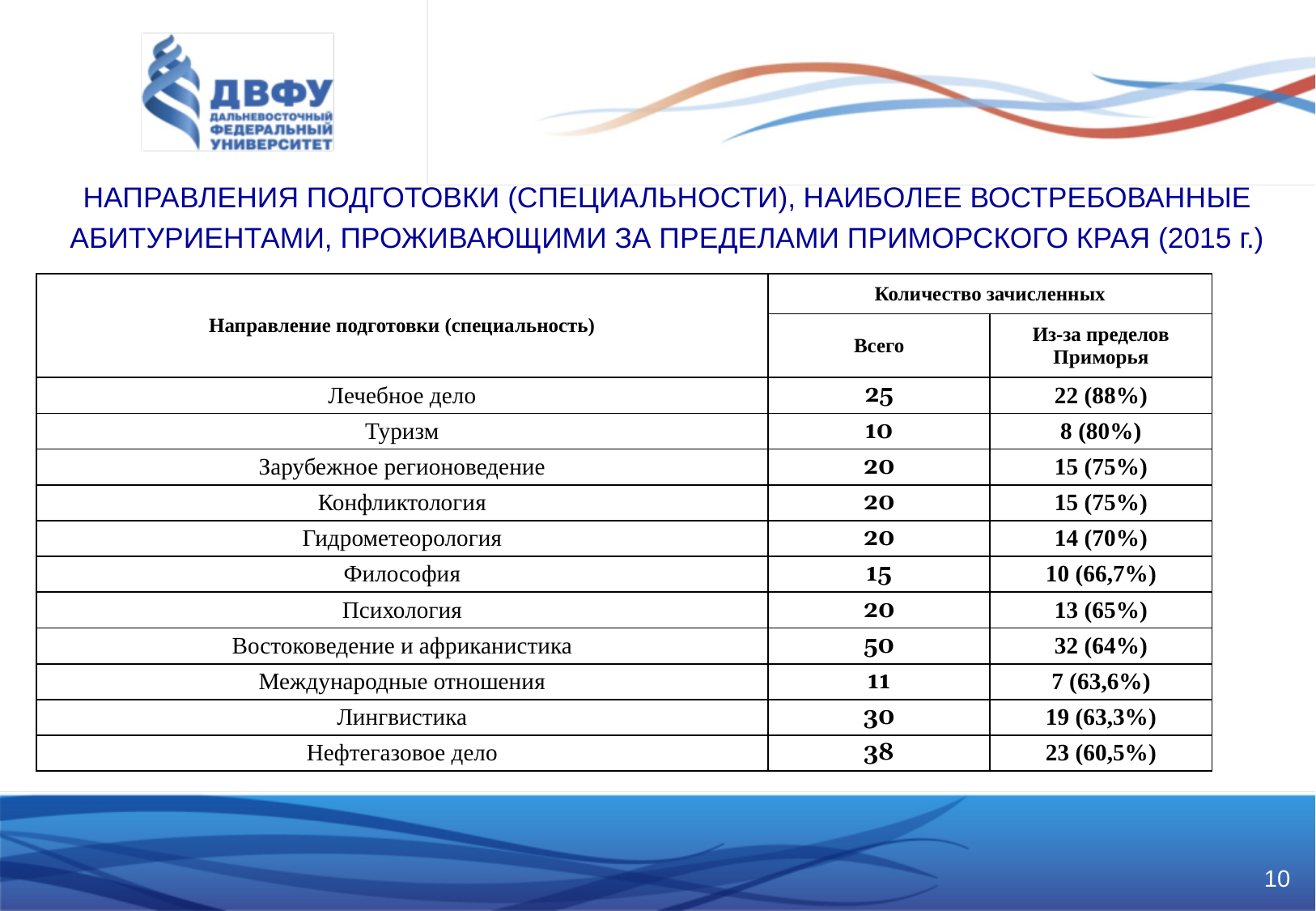

НАПРАВЛЕНИЯ ПОДГОТОВКИ (СПЕЦИАЛЬНОСТИ), НАИБОЛЕЕ ВОСТРЕБОВАННЫЕ АБИТУРИЕНТАМИ, ПРОЖИВАЮЩИМИ ЗА ПРЕДЕЛАМИ ПРИМОРСКОГО КРАЯ (2015 г.)
| Направление подготовки (специальность) | Количество зачисленных |  |
| --- | --- | --- |
|  | Всего | Из-за пределов Приморья |
| Лечебное дело | 25 | 22 (88%) |
| Туризм | 10 | 8 (80%) |
| Зарубежное регионоведение | 20 | 15 (75%) |
| Конфликтология | 20 | 15 (75%) |
| Гидрометеорология | 20 | 14 (70%) |
| Философия | 15 | 10 (66,7%) |
| Психология | 20 | 13 (65%) |
| Востоковедение и африканистика | 50 | 32 (64%) |
| Международные отношения | 11 | 7 (63,6%) |
| Лингвистика | 30 | 19 (63,3%) |
| Нефтегазовое дело | 38 | 23 (60,5%) |
10